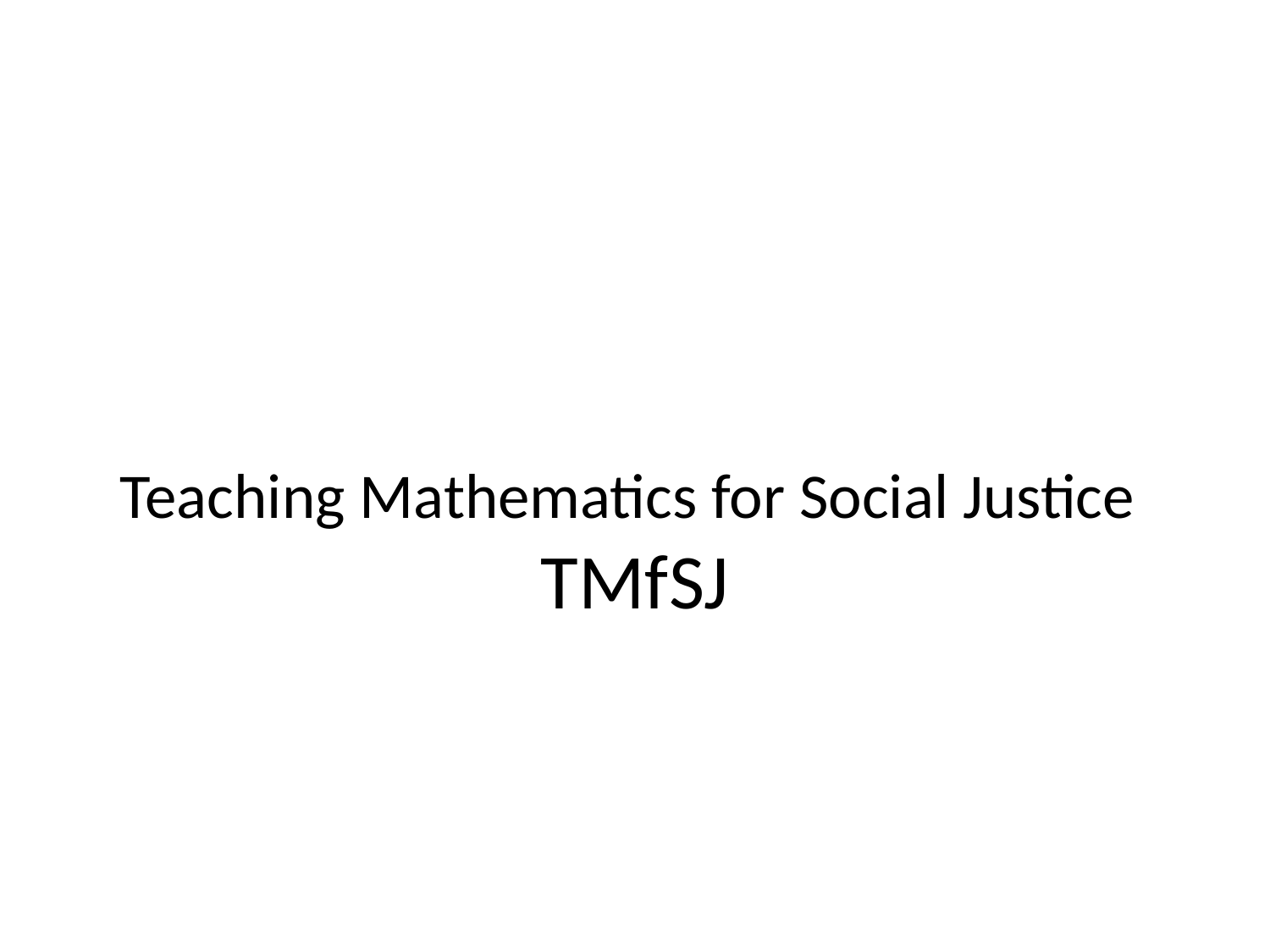

# Teaching Mathematics for Social Justice TMfSJ